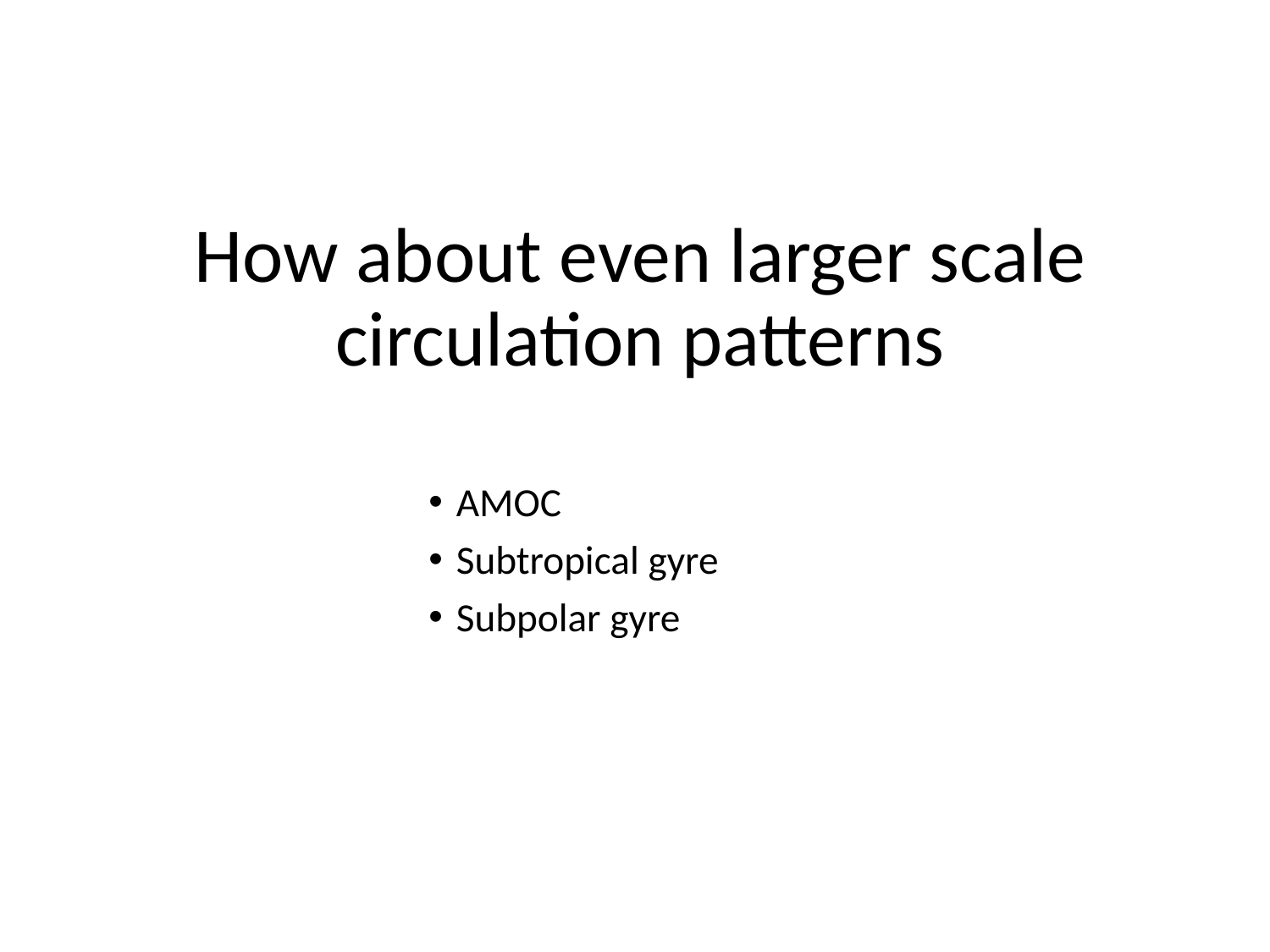

# How about even larger scale circulation patterns
AMOC
Subtropical gyre
Subpolar gyre